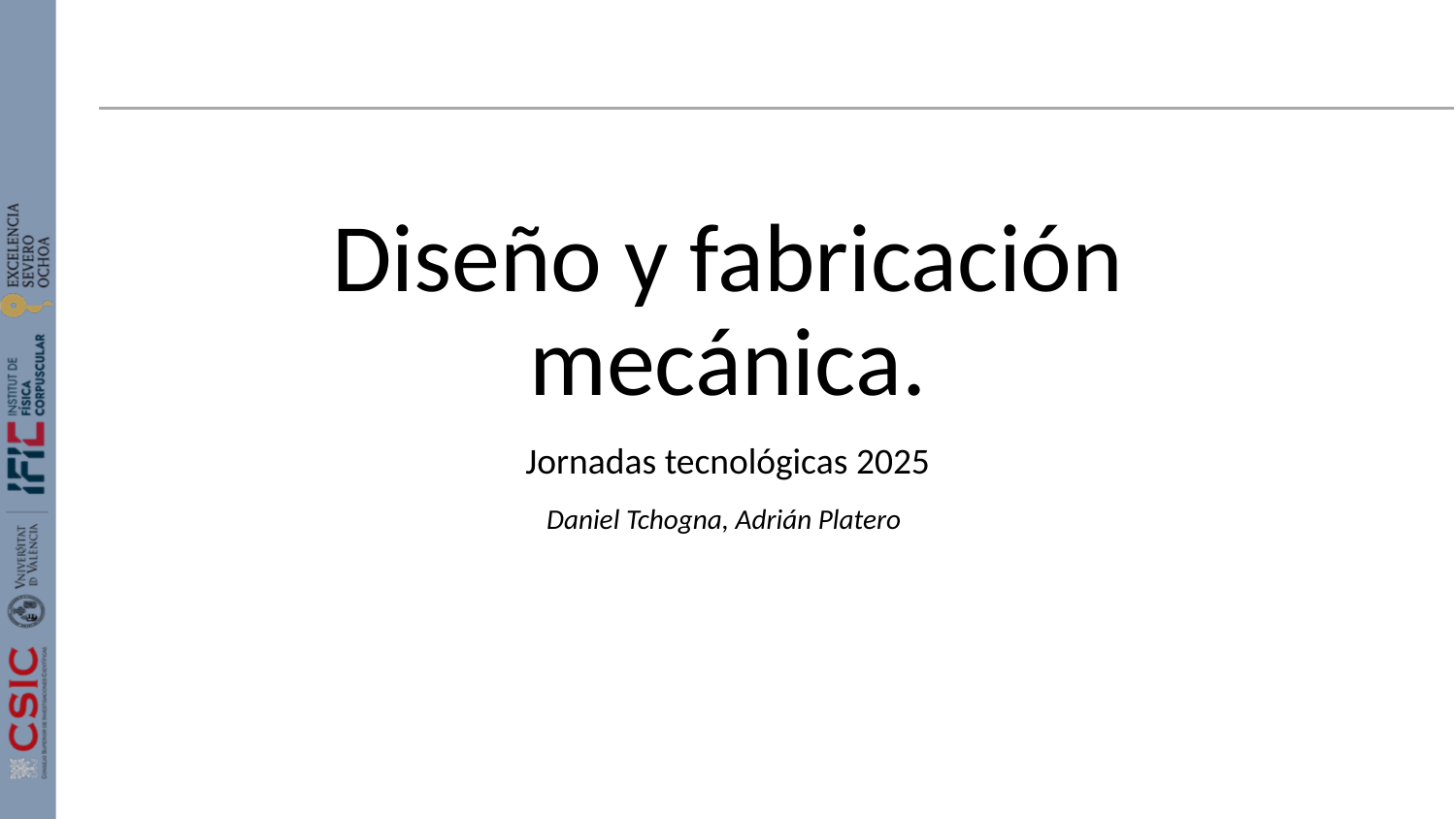

# Diseño y fabricación mecánica.
Jornadas tecnológicas 2025
Daniel Tchogna, Adrián Platero